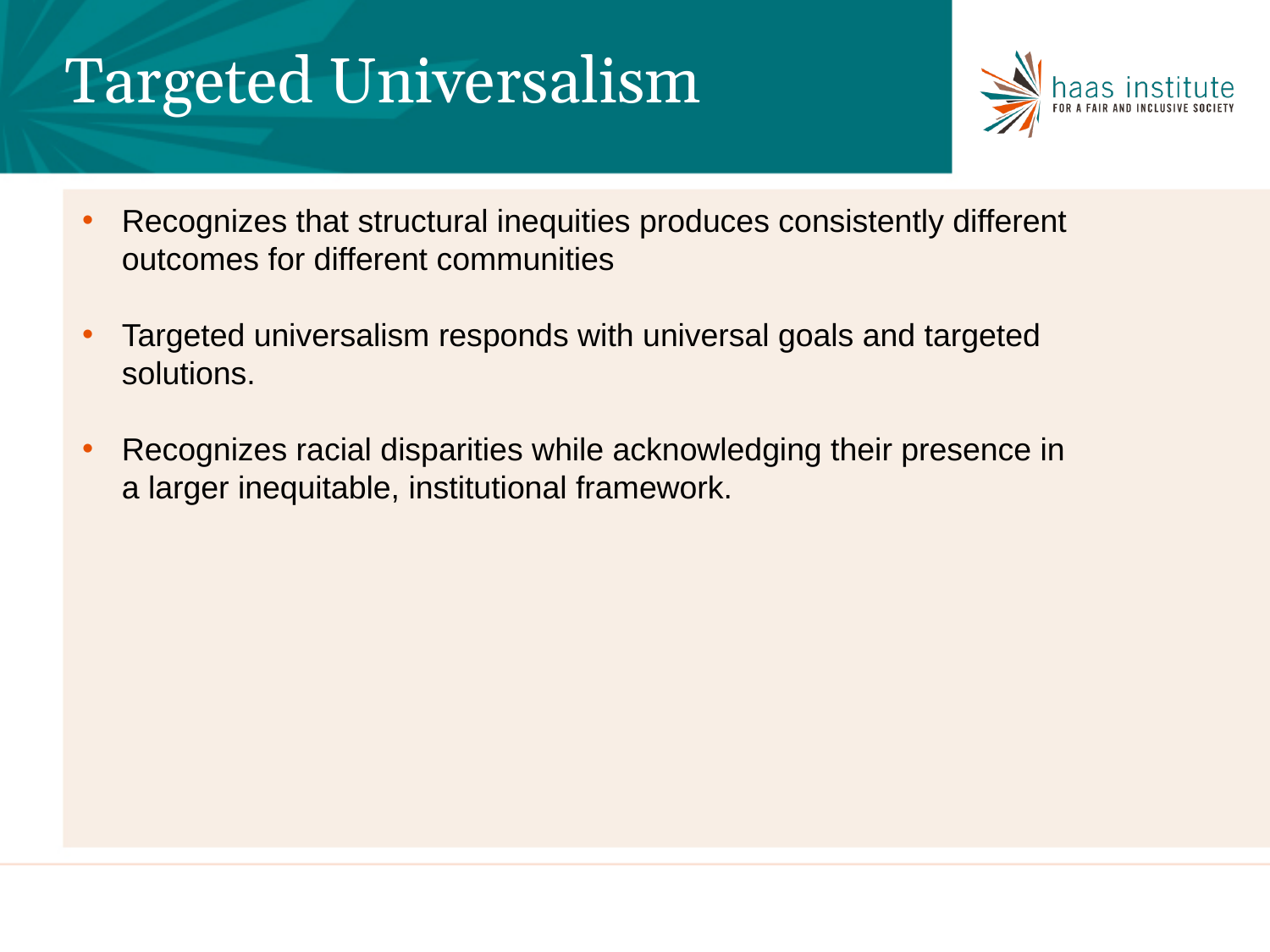

Targeted Universalism
Recognizes that structural inequities produces consistently different outcomes for different communities

Targeted universalism responds with universal goals and targeted solutions.

Recognizes racial disparities while acknowledging their presence in a larger inequitable, institutional framework.